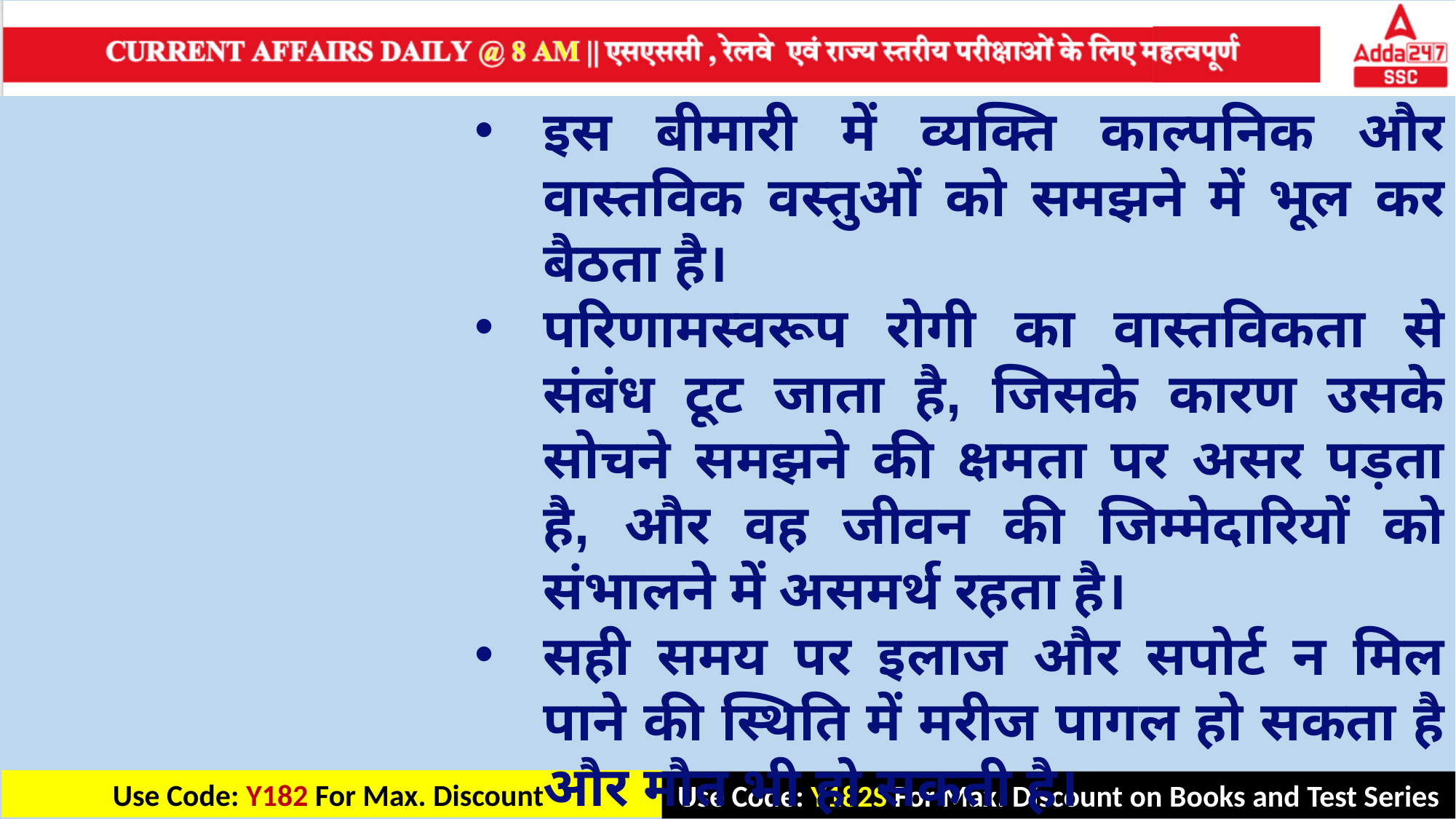

इस बीमारी में व्यक्ति काल्पनिक और वास्तविक वस्तुओं को समझने में भूल कर बैठता है।
परिणामस्वरूप रोगी का वास्तविकता से संबंध टूट जाता है, जिसके कारण उसके सोचने समझने की क्षमता पर असर पड़ता है, और वह जीवन की जिम्मेदारियों को संभालने में असमर्थ रहता है।
सही समय पर इलाज और सपोर्ट न मिल पाने की स्थिति में मरीज पागल हो सकता है और मौत भी हो सकती है।